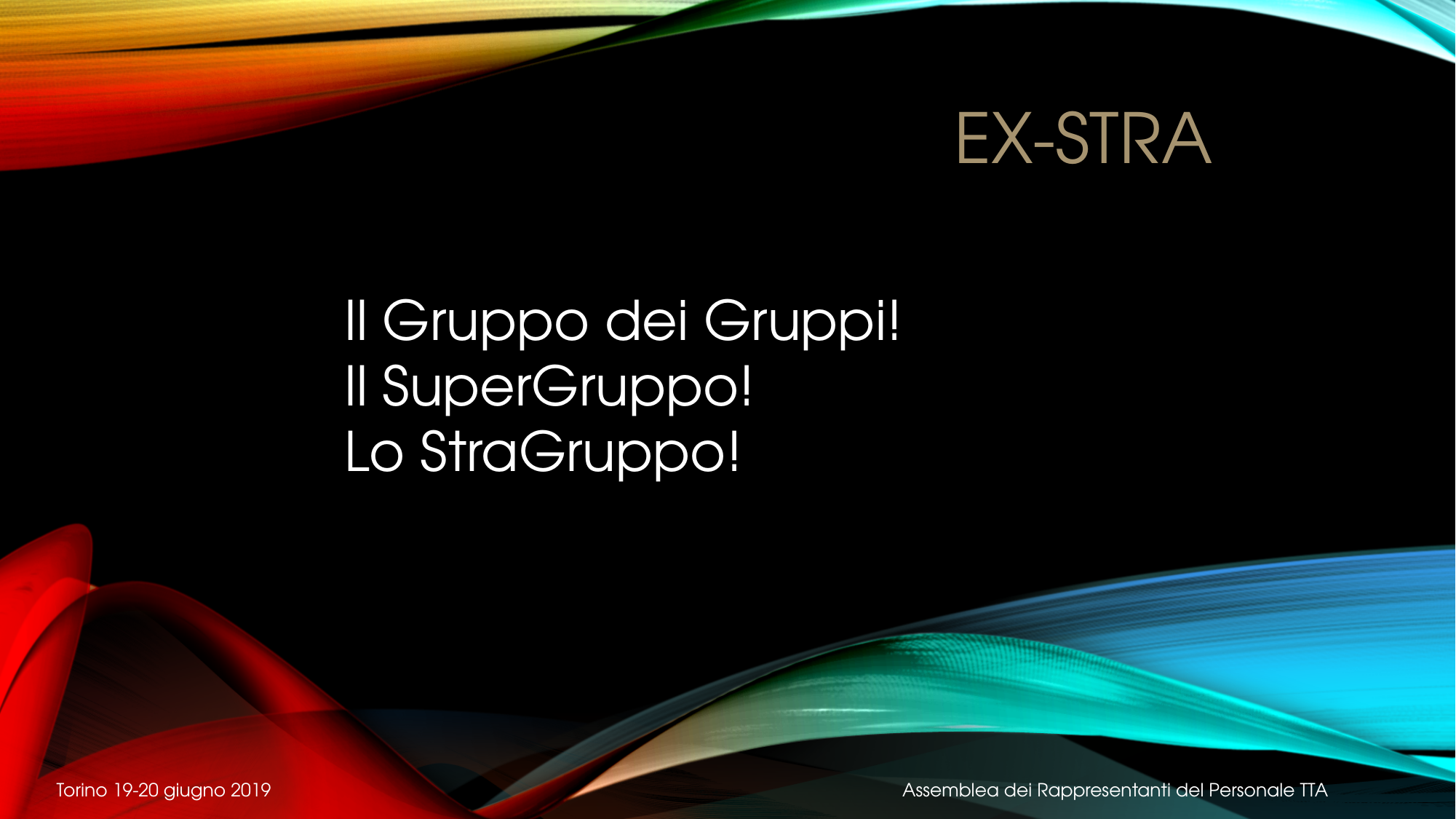

# EX-STRA
Il Gruppo dei Gruppi!
Il SuperGruppo!
Lo StraGruppo!
Torino 19-20 giugno 2019
Assemblea dei Rappresentanti del Personale TTA